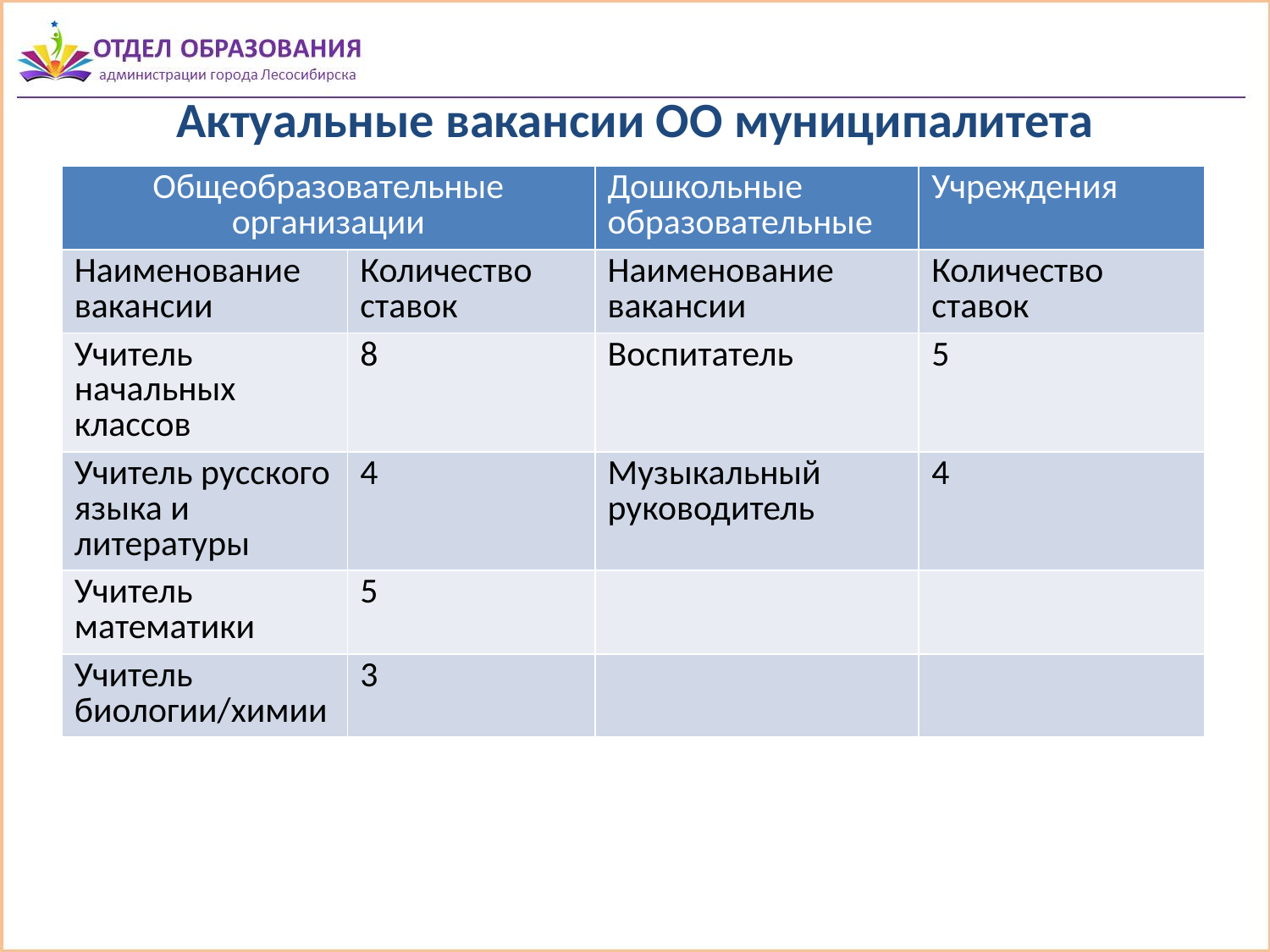

# Актуальные вакансии ОО муниципалитета
| Общеобразовательные организации | организации | Дошкольные образовательные | Учреждения |
| --- | --- | --- | --- |
| Наименование вакансии | Количество ставок | Наименование вакансии | Количество ставок |
| Учитель начальных классов | 8 | Воспитатель | 5 |
| Учитель русского языка и литературы | 4 | Музыкальный руководитель | 4 |
| Учитель математики | 5 |  |  |
| Учитель биологии/химии | 3 |  |  |